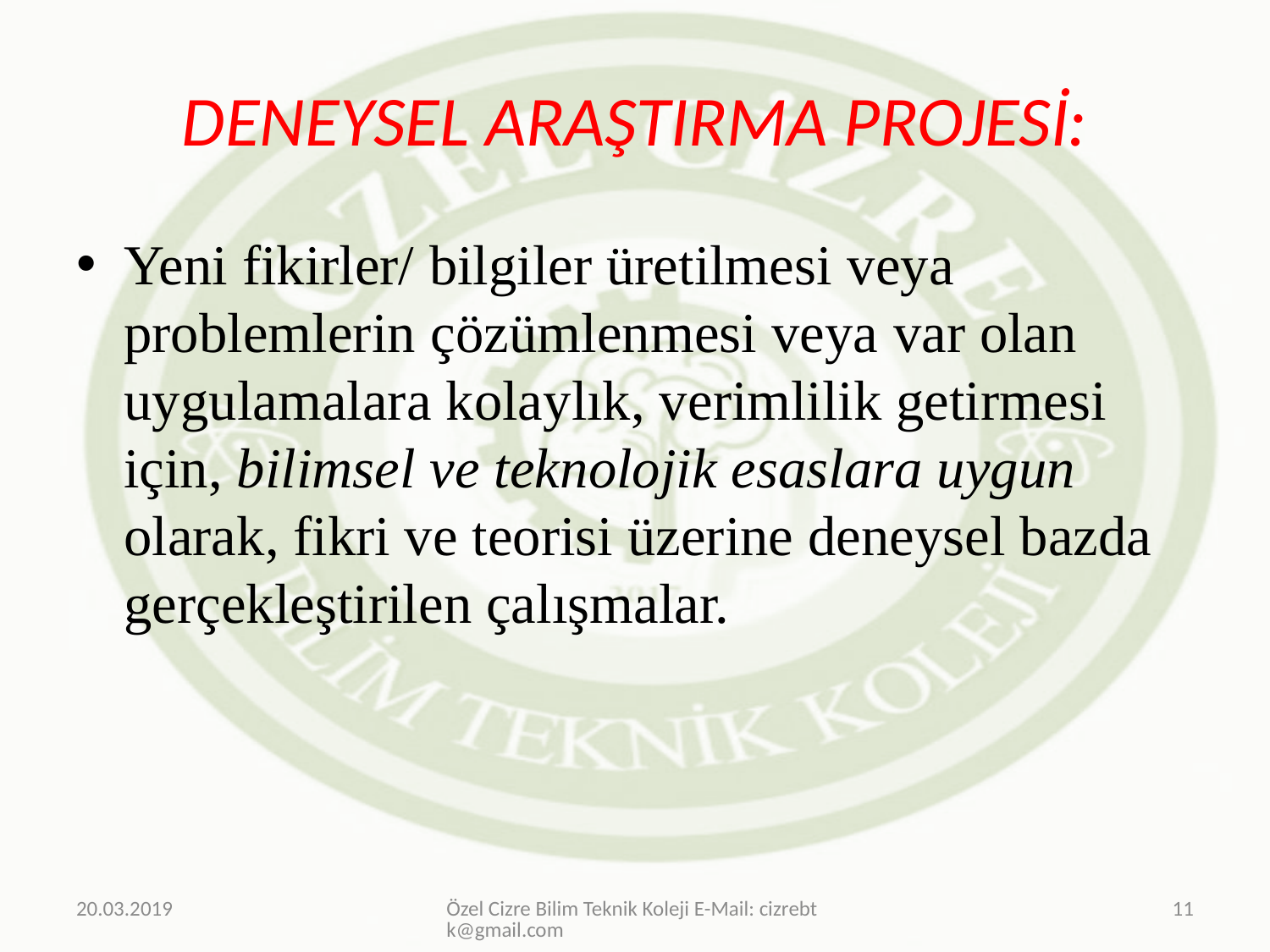

# DENEYSEL ARAŞTIRMA PROJESİ:
Yeni fikirler/ bilgiler üretilmesi veya problemlerin çözümlenmesi veya var olan uygulamalara kolaylık, verimlilik getirmesi için, bilimsel ve teknolojik esaslara uygun olarak, fikri ve teorisi üzerine deneysel bazda gerçekleştirilen çalışmalar.

20.03.2019
Özel Cizre Bilim Teknik Koleji E-Mail: cizrebtk@gmail.com
11